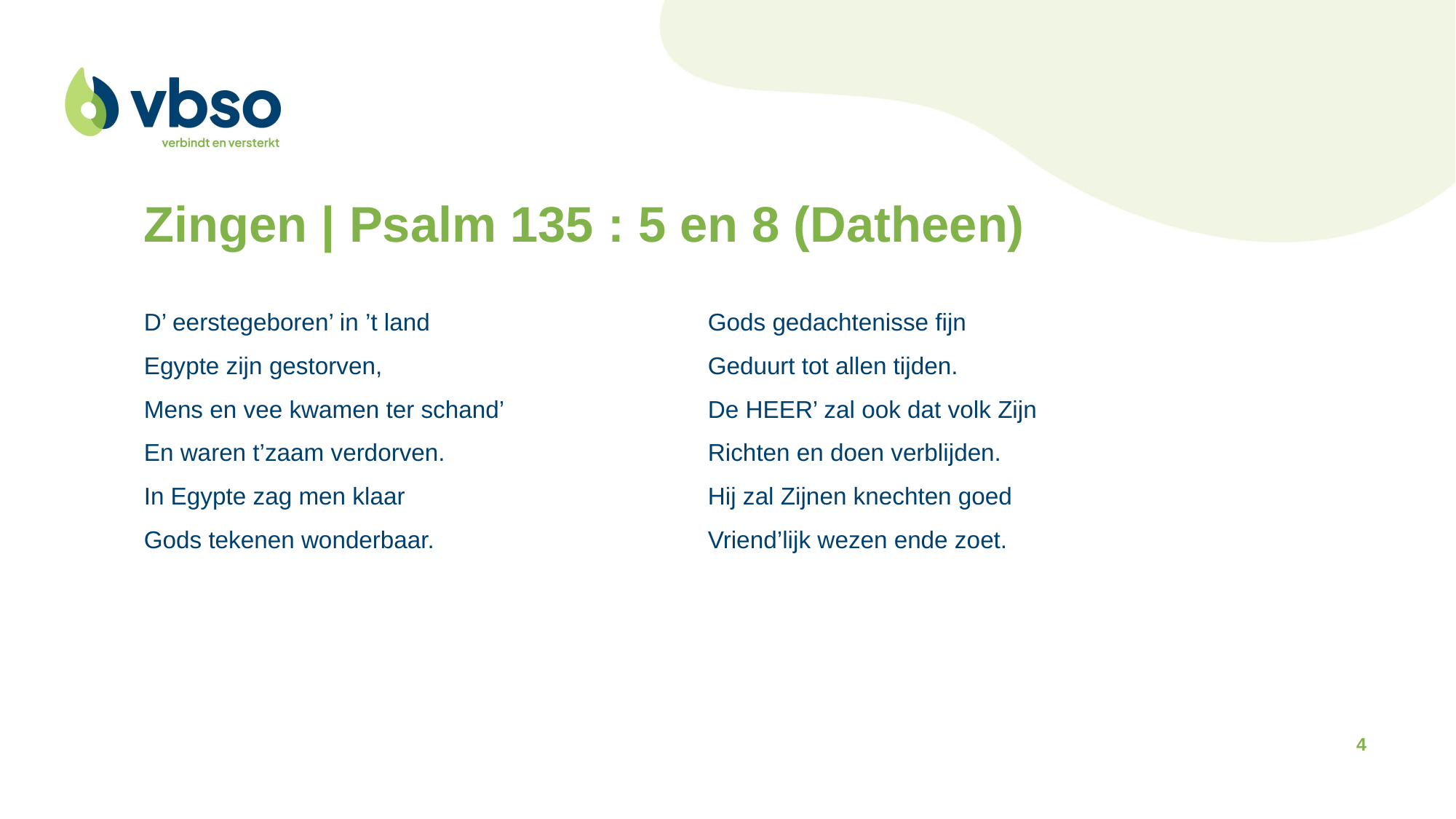

Zingen | Psalm 135 : 5 en 8 (Datheen)
D’ eerstegeboren’ in ’t land
Egypte zijn gestorven,
Mens en vee kwamen ter schand’
En waren t’zaam verdorven.
In Egypte zag men klaar
Gods tekenen wonderbaar.

Gods gedachtenisse fijn
Geduurt tot allen tijden.
De HEER’ zal ook dat volk Zijn
Richten en doen verblijden.
Hij zal Zijnen knechten goed
Vriend’lijk wezen ende zoet.
4